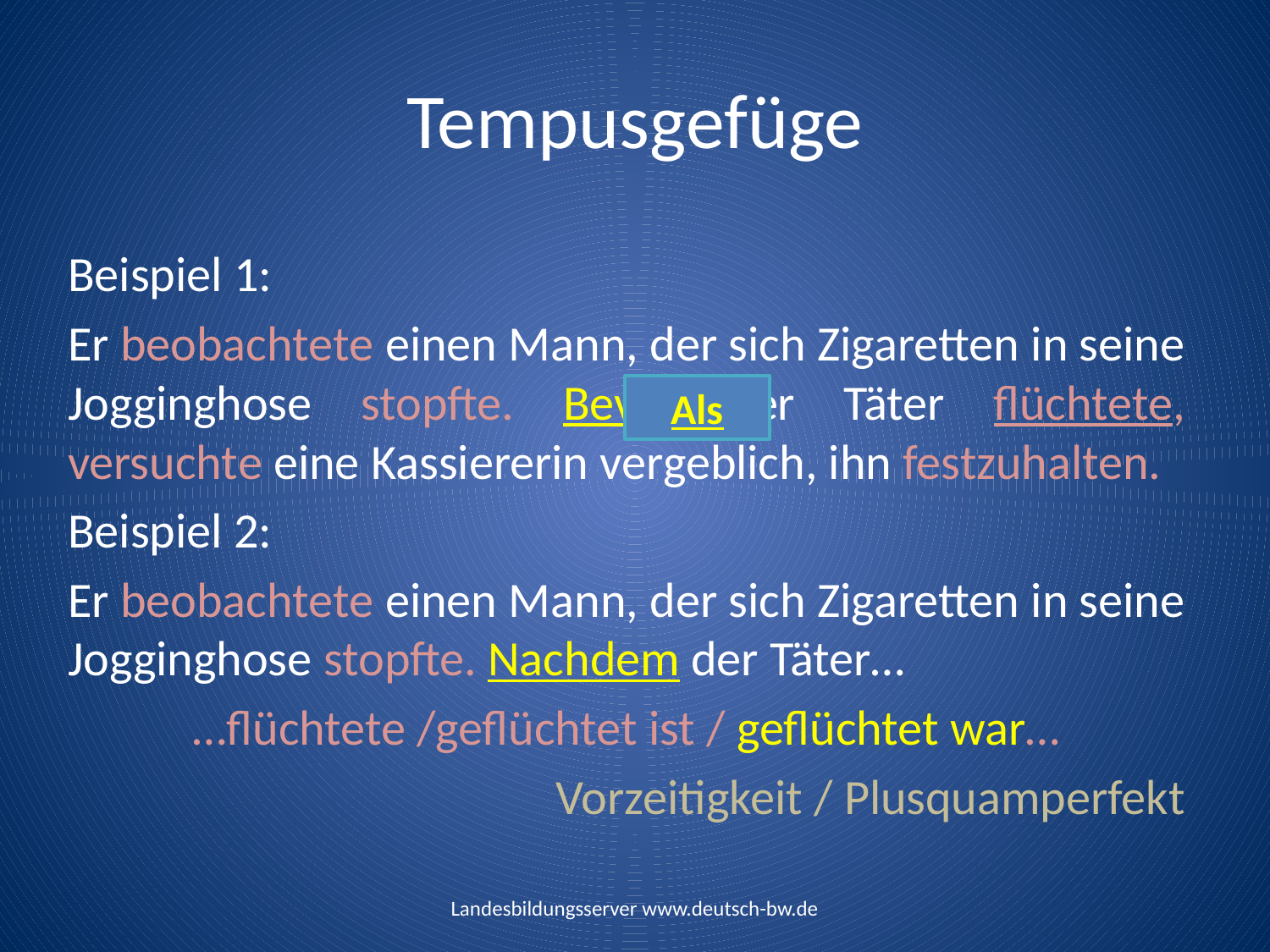

# Tempusgefüge
Beispiel 1:
Er beobachtete einen Mann, der sich Zigaretten in seine Jogginghose stopfte. Bevor der Täter flüchtete, versuchte eine Kassiererin vergeblich, ihn festzuhalten.
Beispiel 2:
Er beobachtete einen Mann, der sich Zigaretten in seine Jogginghose stopfte. Nachdem der Täter…
…flüchtete /geflüchtet ist / geflüchtet war…
Vorzeitigkeit / Plusquamperfekt
Als
Landesbildungsserver www.deutsch-bw.de